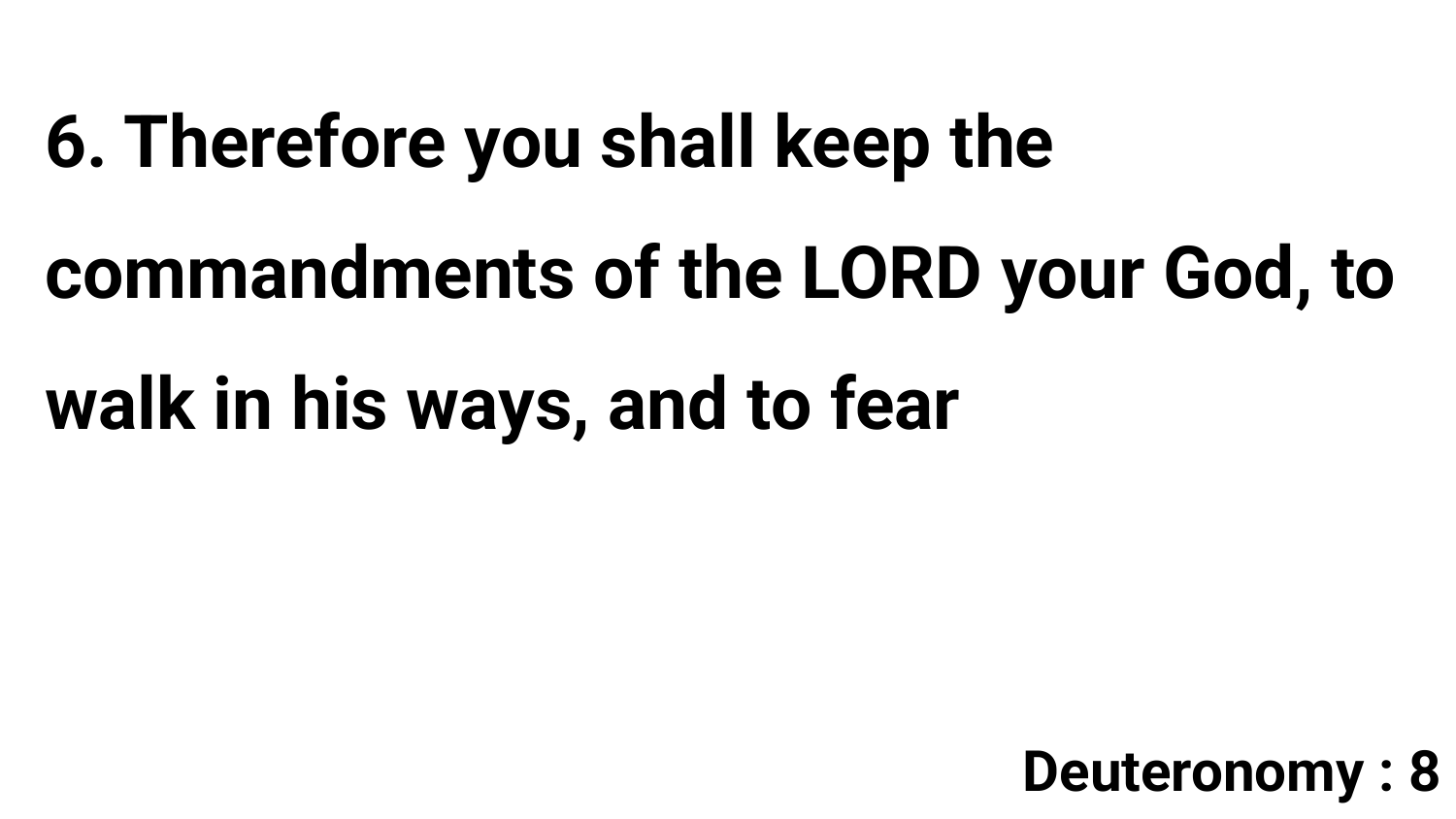

6. Therefore you shall keep the commandments of the LORD your God, to walk in his ways, and to fear
Deuteronomy : 8